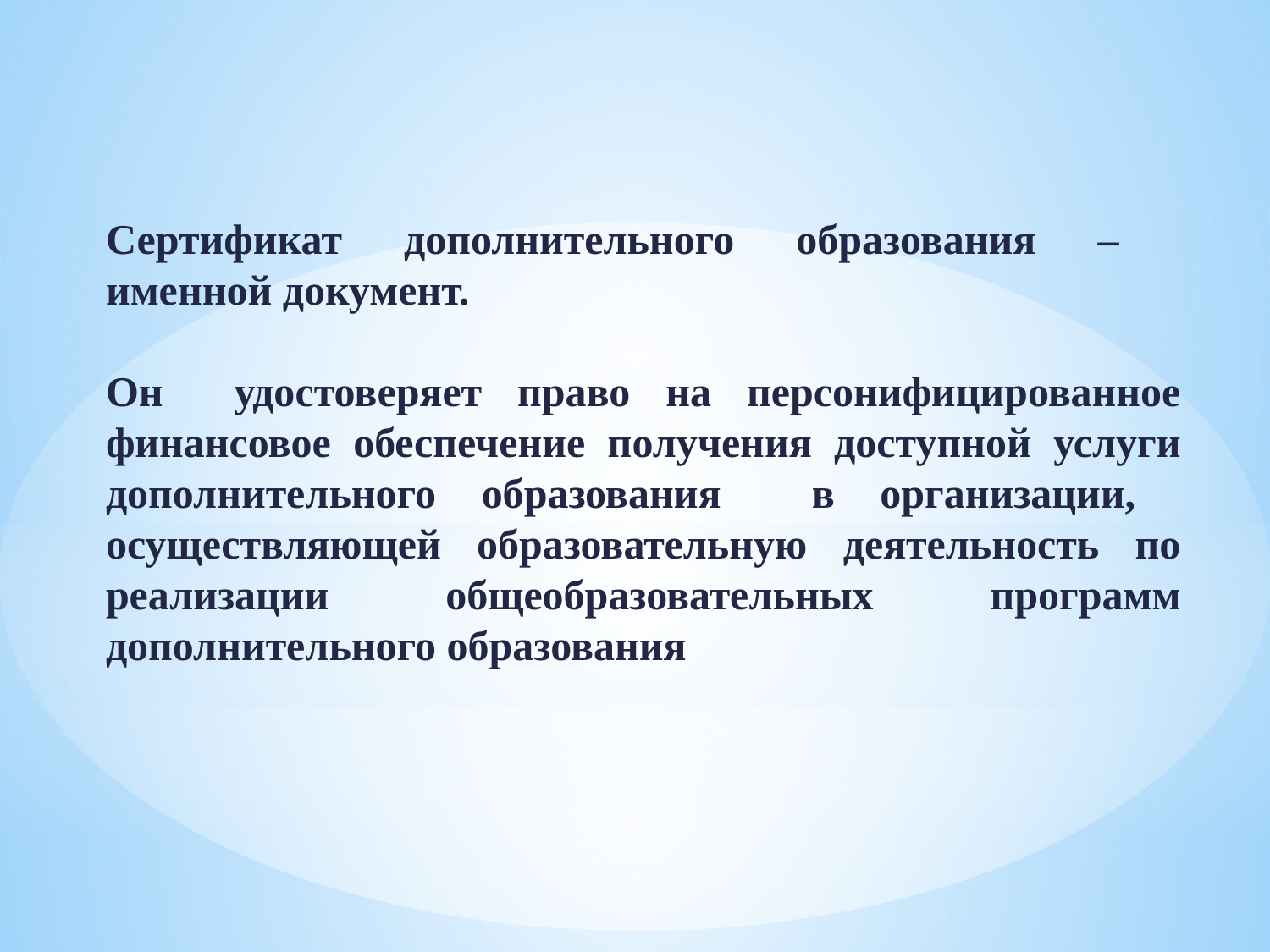

Сертификат дополнительного образования –
именной документ.

Он  удостоверяет право на персонифицированное финансовое обеспечение получения доступной услуги дополнительного образования  в организации,  осуществляющей образовательную деятельность по реализации общеобразовательных программ дополнительного образования